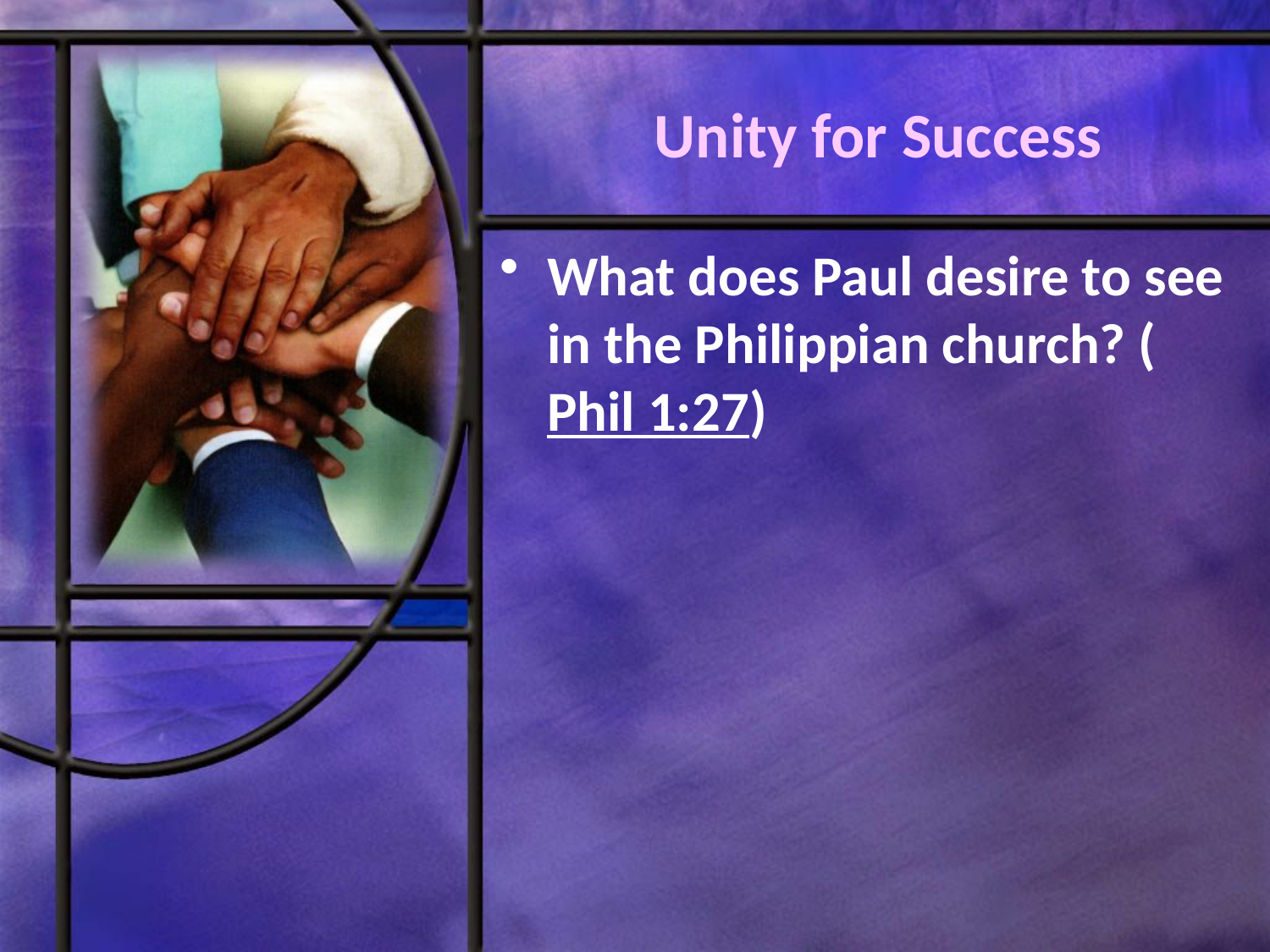

# Unity for Success
What does Paul desire to see in the Philippian church? (Phil 1:27)